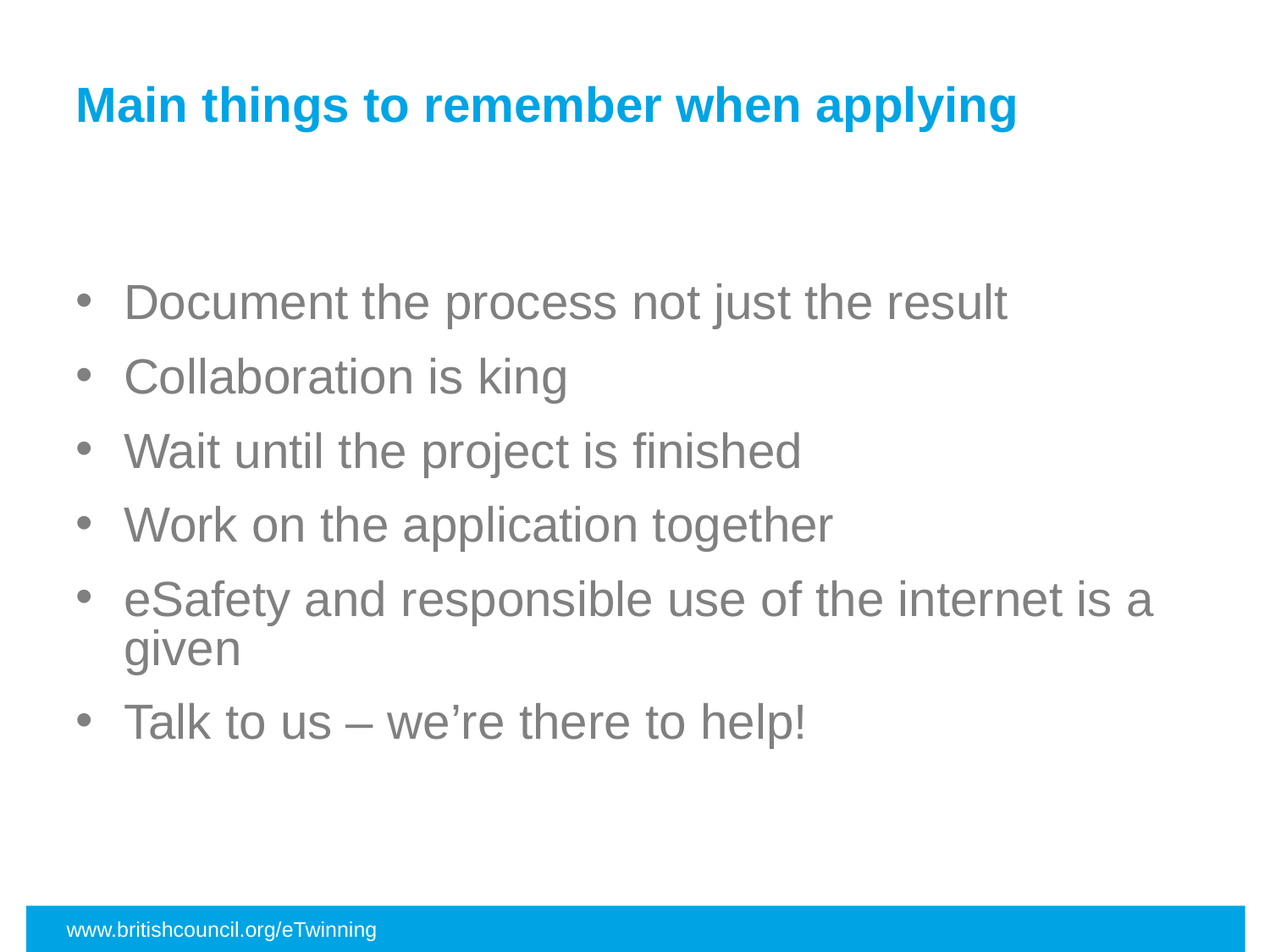

# Main things to remember when applying
Document the process not just the result
Collaboration is king
Wait until the project is finished
Work on the application together
eSafety and responsible use of the internet is a given
Talk to us – we’re there to help!